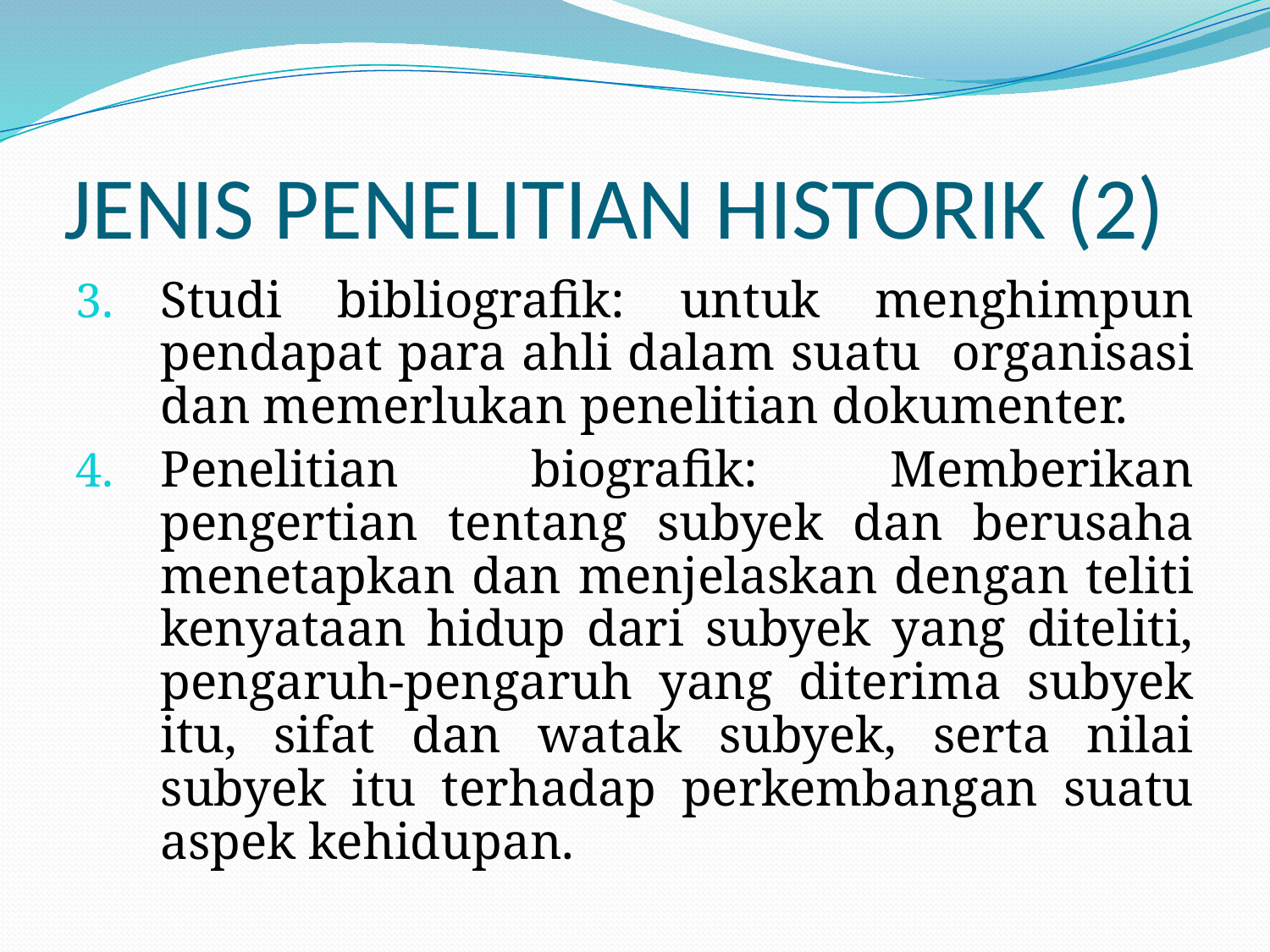

# JENIS PENELITIAN HISTORIK (2)
Studi bibliografik: untuk menghimpun pendapat para ahli dalam suatu  organisasi dan memerlukan penelitian dokumenter.
Penelitian biografik: Memberikan pengertian tentang subyek dan berusaha menetapkan dan menjelaskan dengan teliti kenyataan hidup dari subyek yang diteliti, pengaruh-pengaruh yang diterima subyek itu, sifat dan watak subyek, serta nilai subyek itu terhadap perkembangan suatu aspek kehidupan.